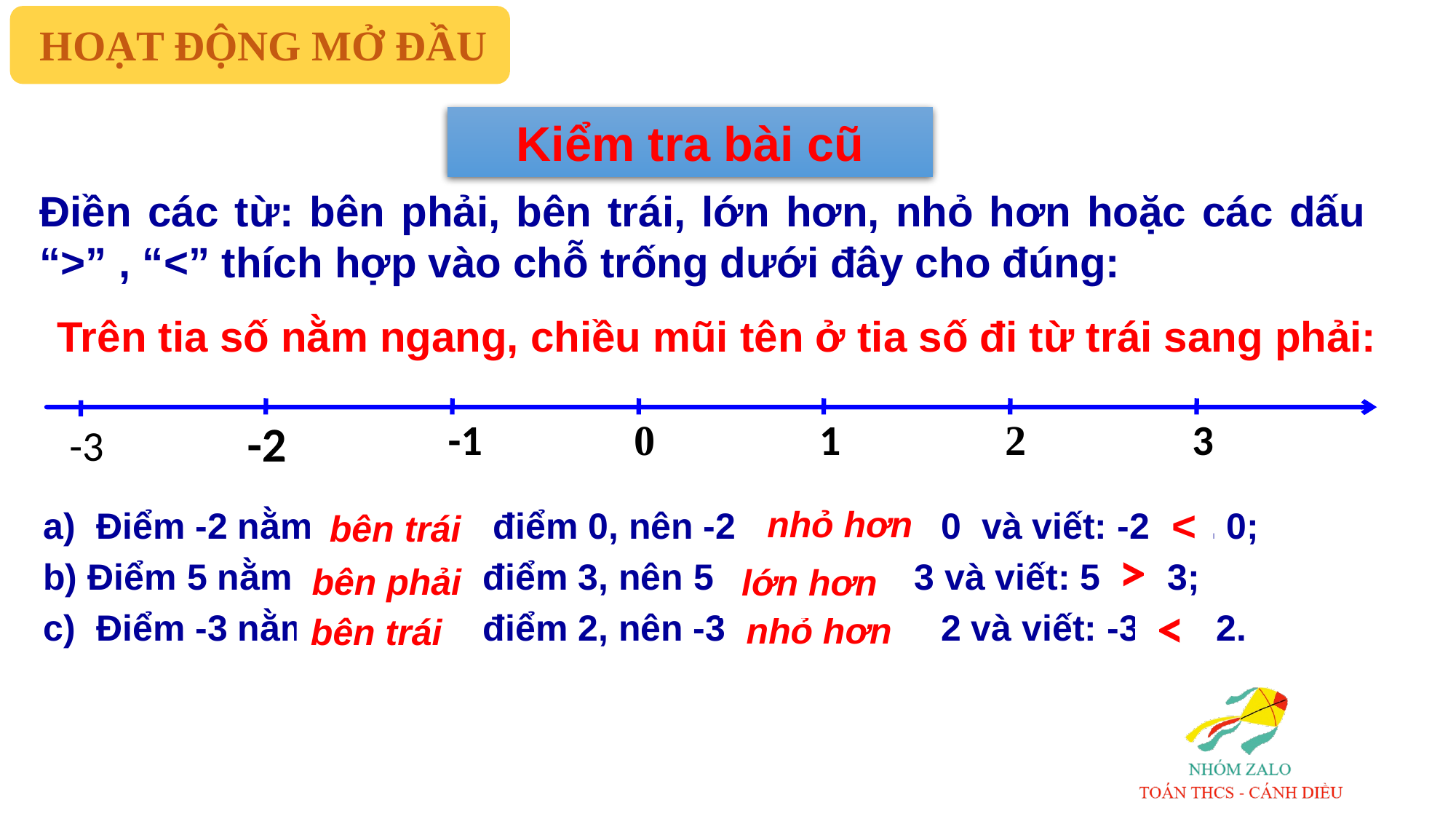

HOẠT ĐỘNG MỞ ĐẦU
Kiểm tra bài cũ
Điền các từ: bên phải, bên trái, lớn hơn, nhỏ hơn hoặc các dấu “>” , “<” thích hợp vào chỗ trống dưới đây cho đúng:
Trên tia số nằm ngang, chiều mũi tên ở tia số đi từ trái sang phải:

-2
-1
0
1
2
3
-3
nhỏ hơn
bên trái
<
a)  Điểm -2 nằm ………      điểm 0, nên -2 …….....    .. 0  và viết: -2 ….. 0;
b) Điểm 5 nằm ……..…     điểm 3, nên 5   …….….    3 và viết: 5 …  3;
c)  Điểm -3 nằm  ……….   điểm 2, nên -3  …...….....    2 và viết: -3 ..… 2.
bên phải
lớn hơn
<
nhỏ hơn
bên trái
<